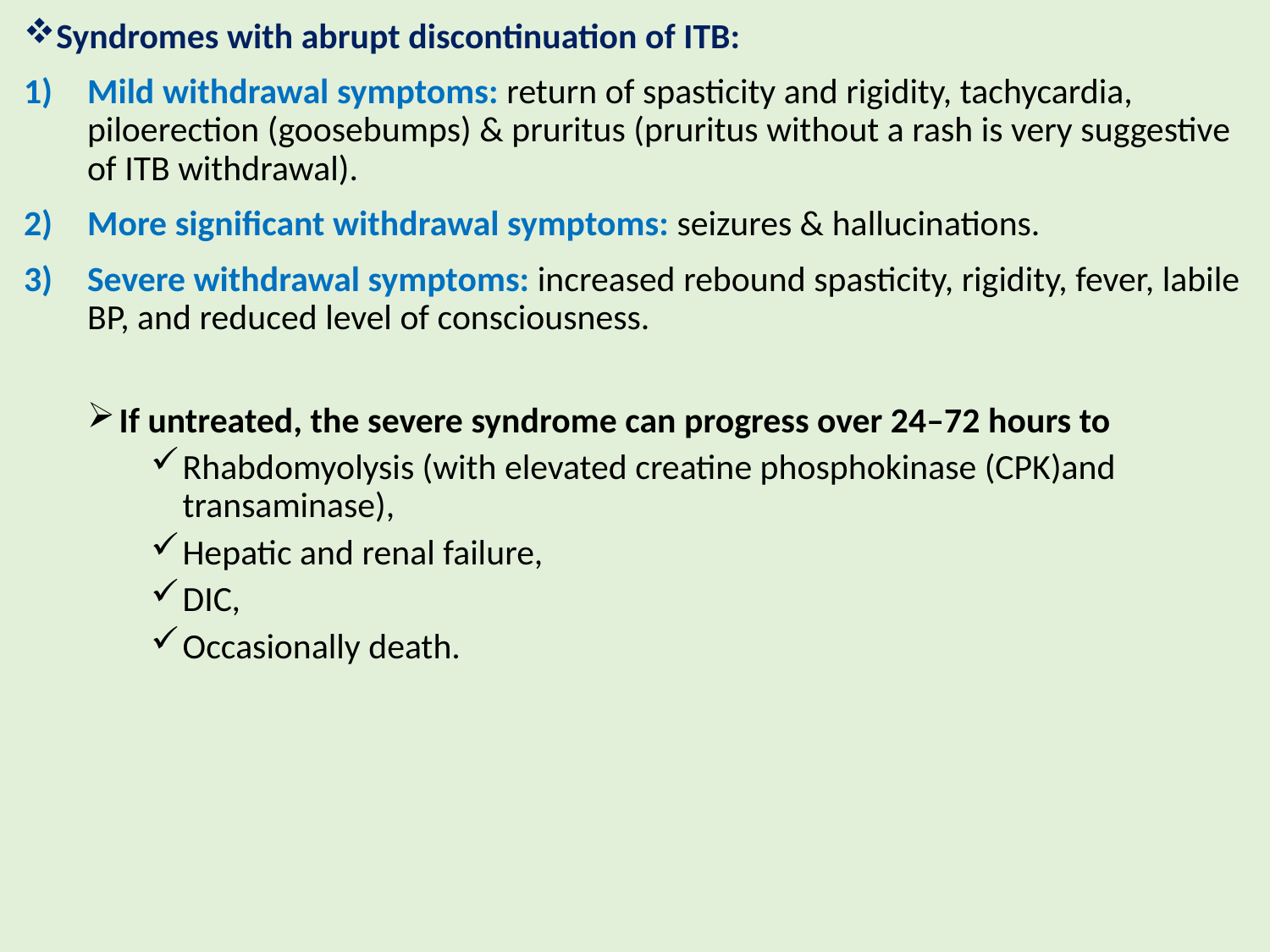

Syndromes with abrupt discontinuation of ITB:
Mild withdrawal symptoms: return of spasticity and rigidity, tachycardia, piloerection (goosebumps) & pruritus (pruritus without a rash is very suggestive of ITB withdrawal).
More significant withdrawal symptoms: seizures & hallucinations.
Severe withdrawal symptoms: increased rebound spasticity, rigidity, fever, labile BP, and reduced level of consciousness.

If untreated, the severe syndrome can progress over 24–72 hours to
Rhabdomyolysis (with elevated creatine phosphokinase (CPK)and transaminase),
Hepatic and renal failure,
DIC,
Occasionally death.